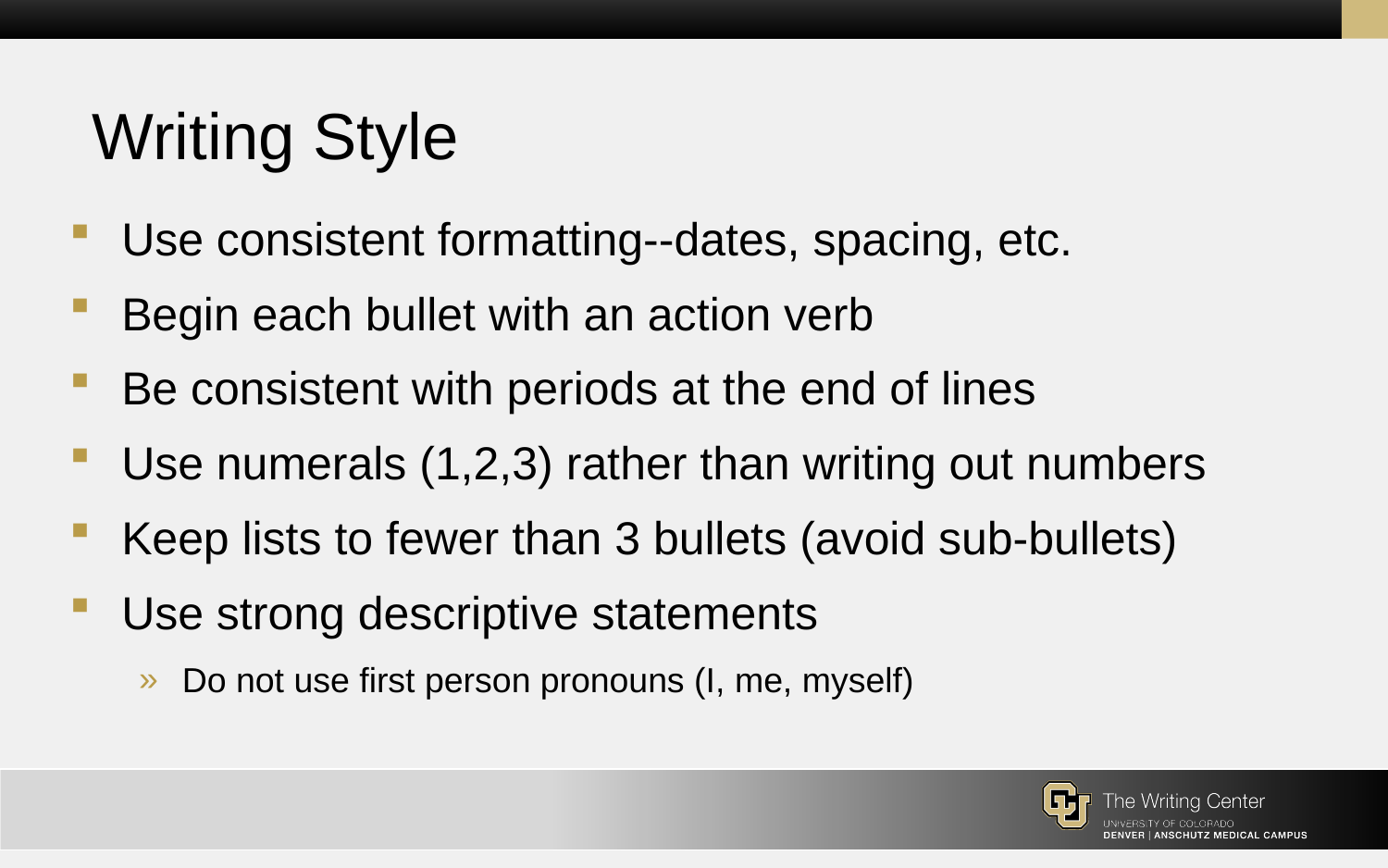

# Writing Style
Use consistent formatting--dates, spacing, etc.
Begin each bullet with an action verb
Be consistent with periods at the end of lines
Use numerals (1,2,3) rather than writing out numbers
Keep lists to fewer than 3 bullets (avoid sub-bullets)
Use strong descriptive statements
Do not use first person pronouns (I, me, myself)